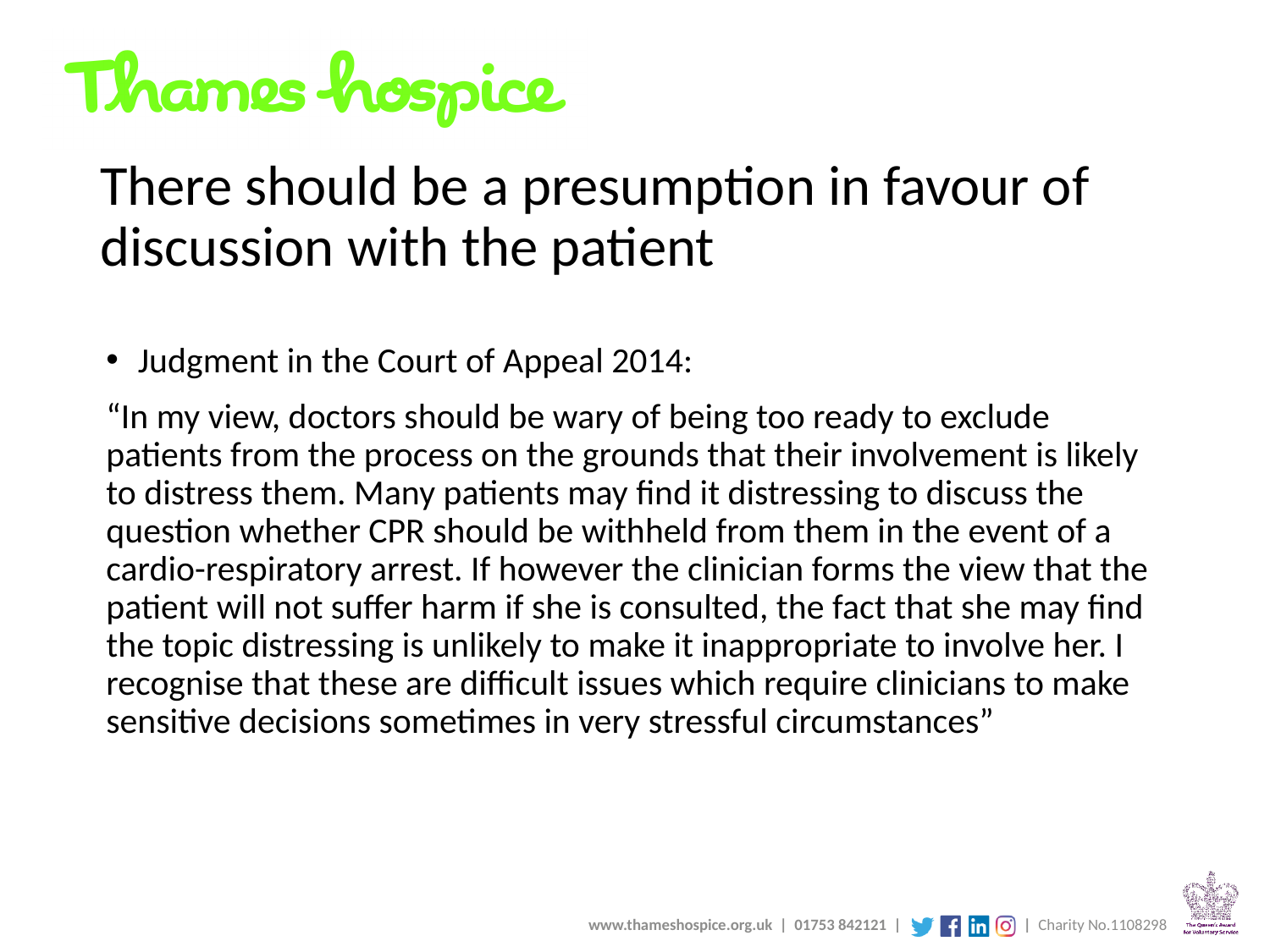

# There should be a presumption in favour of discussion with the patient
Judgment in the Court of Appeal 2014:
“In my view, doctors should be wary of being too ready to exclude patients from the process on the grounds that their involvement is likely to distress them. Many patients may find it distressing to discuss the question whether CPR should be withheld from them in the event of a cardio-respiratory arrest. If however the clinician forms the view that the patient will not suffer harm if she is consulted, the fact that she may find the topic distressing is unlikely to make it inappropriate to involve her. I recognise that these are difficult issues which require clinicians to make sensitive decisions sometimes in very stressful circumstances”